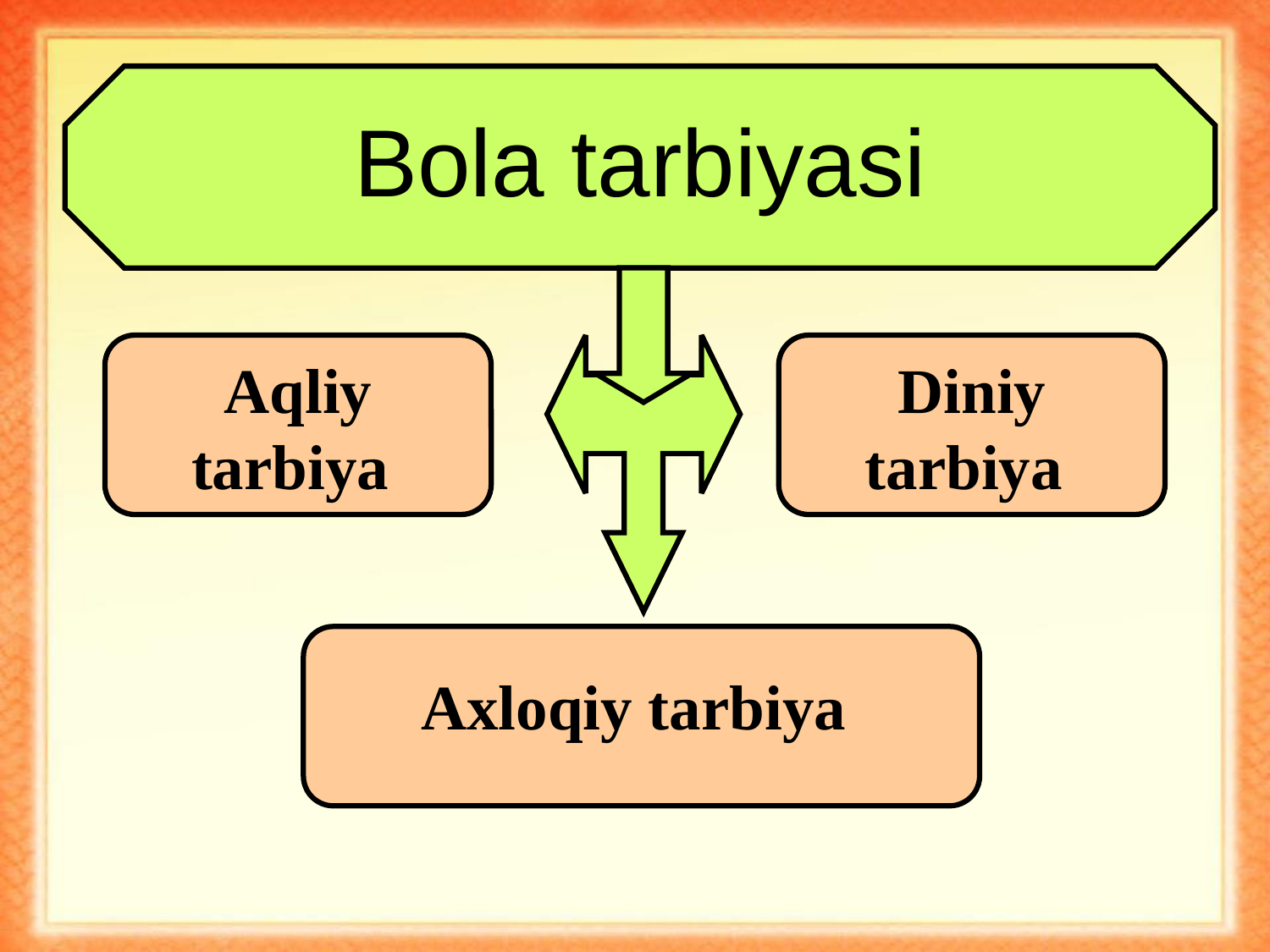

Bola tarbiyasi

Aqliy tarbiya
Diniy tarbiya

Axloqiy tarbiya